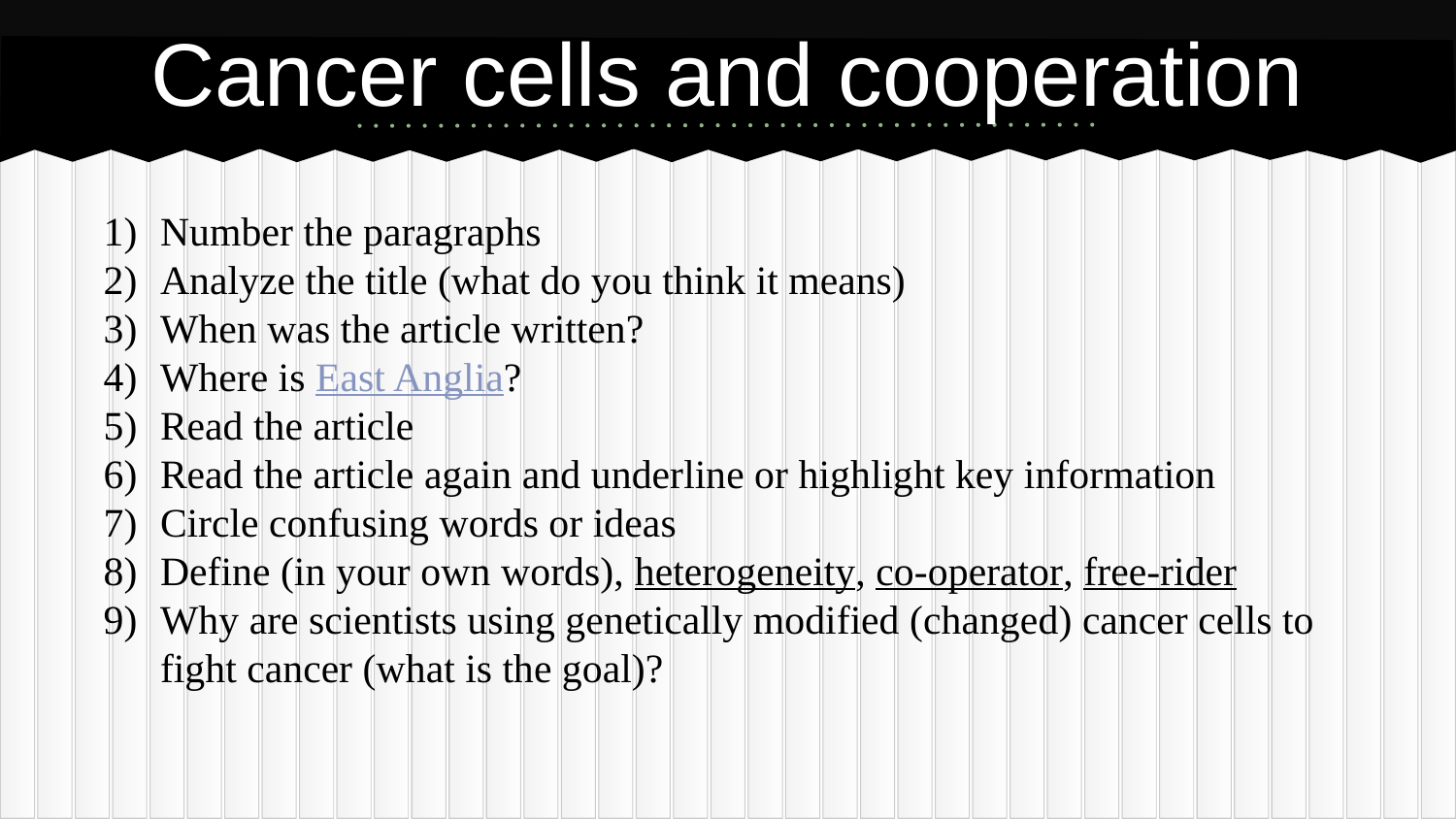

# Cancer cells and cooperation
Number the paragraphs
Analyze the title (what do you think it means)
When was the article written?
Where is East Anglia?
Read the article
Read the article again and underline or highlight key information
Circle confusing words or ideas
Define (in your own words), heterogeneity, co-operator, free-rider
Why are scientists using genetically modified (changed) cancer cells to fight cancer (what is the goal)?